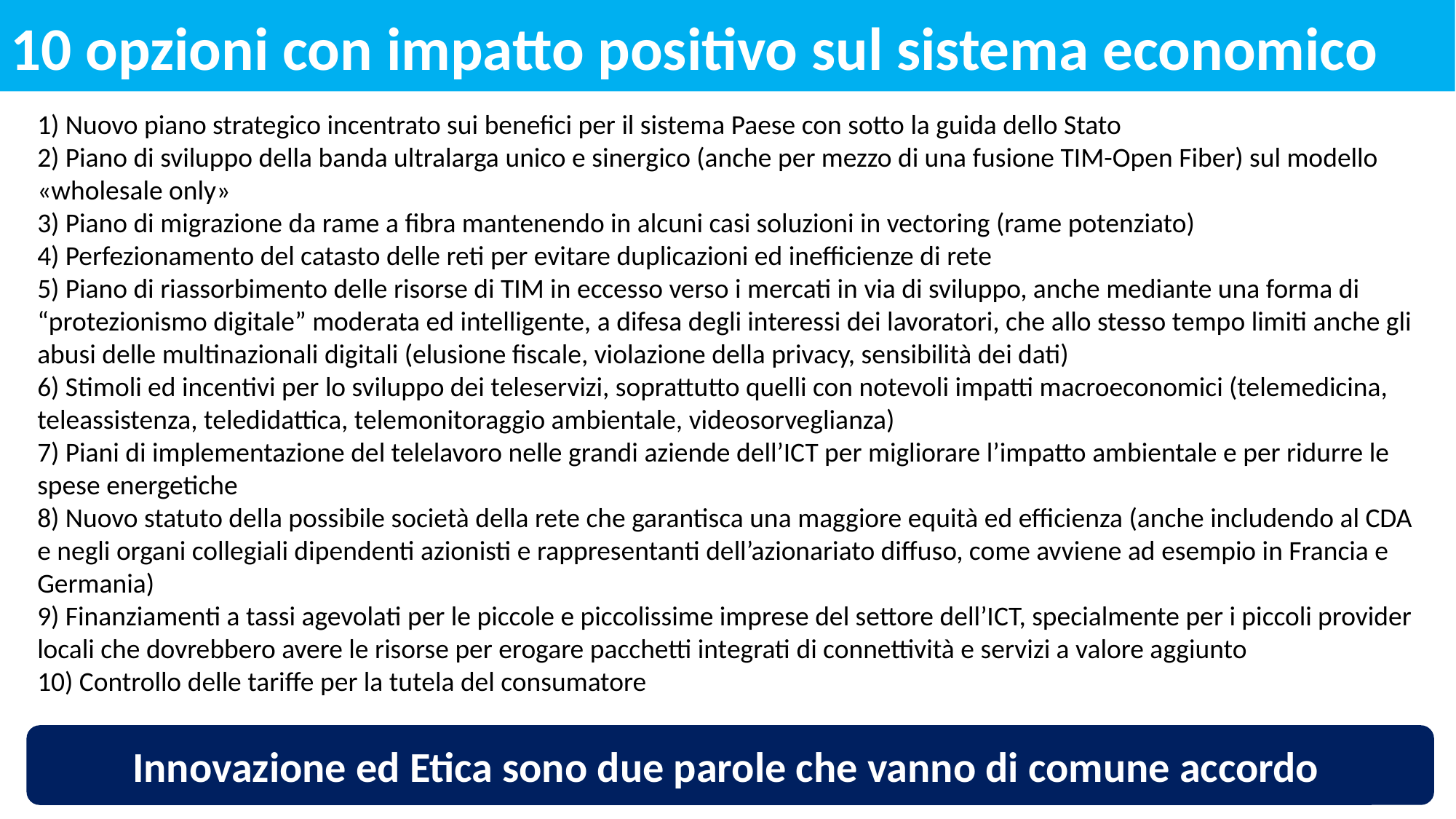

10 opzioni con impatto positivo sul sistema economico
1) Nuovo piano strategico incentrato sui benefici per il sistema Paese con sotto la guida dello Stato
2) Piano di sviluppo della banda ultralarga unico e sinergico (anche per mezzo di una fusione TIM-Open Fiber) sul modello «wholesale only»
3) Piano di migrazione da rame a fibra mantenendo in alcuni casi soluzioni in vectoring (rame potenziato)
4) Perfezionamento del catasto delle reti per evitare duplicazioni ed inefficienze di rete
5) Piano di riassorbimento delle risorse di TIM in eccesso verso i mercati in via di sviluppo, anche mediante una forma di “protezionismo digitale” moderata ed intelligente, a difesa degli interessi dei lavoratori, che allo stesso tempo limiti anche gli abusi delle multinazionali digitali (elusione fiscale, violazione della privacy, sensibilità dei dati)
6) Stimoli ed incentivi per lo sviluppo dei teleservizi, soprattutto quelli con notevoli impatti macroeconomici (telemedicina, teleassistenza, teledidattica, telemonitoraggio ambientale, videosorveglianza)
7) Piani di implementazione del telelavoro nelle grandi aziende dell’ICT per migliorare l’impatto ambientale e per ridurre le spese energetiche
8) Nuovo statuto della possibile società della rete che garantisca una maggiore equità ed efficienza (anche includendo al CDA e negli organi collegiali dipendenti azionisti e rappresentanti dell’azionariato diffuso, come avviene ad esempio in Francia e Germania)
9) Finanziamenti a tassi agevolati per le piccole e piccolissime imprese del settore dell’ICT, specialmente per i piccoli provider locali che dovrebbero avere le risorse per erogare pacchetti integrati di connettività e servizi a valore aggiunto
10) Controllo delle tariffe per la tutela del consumatore
Innovazione ed Etica sono due parole che vanno di comune accordo